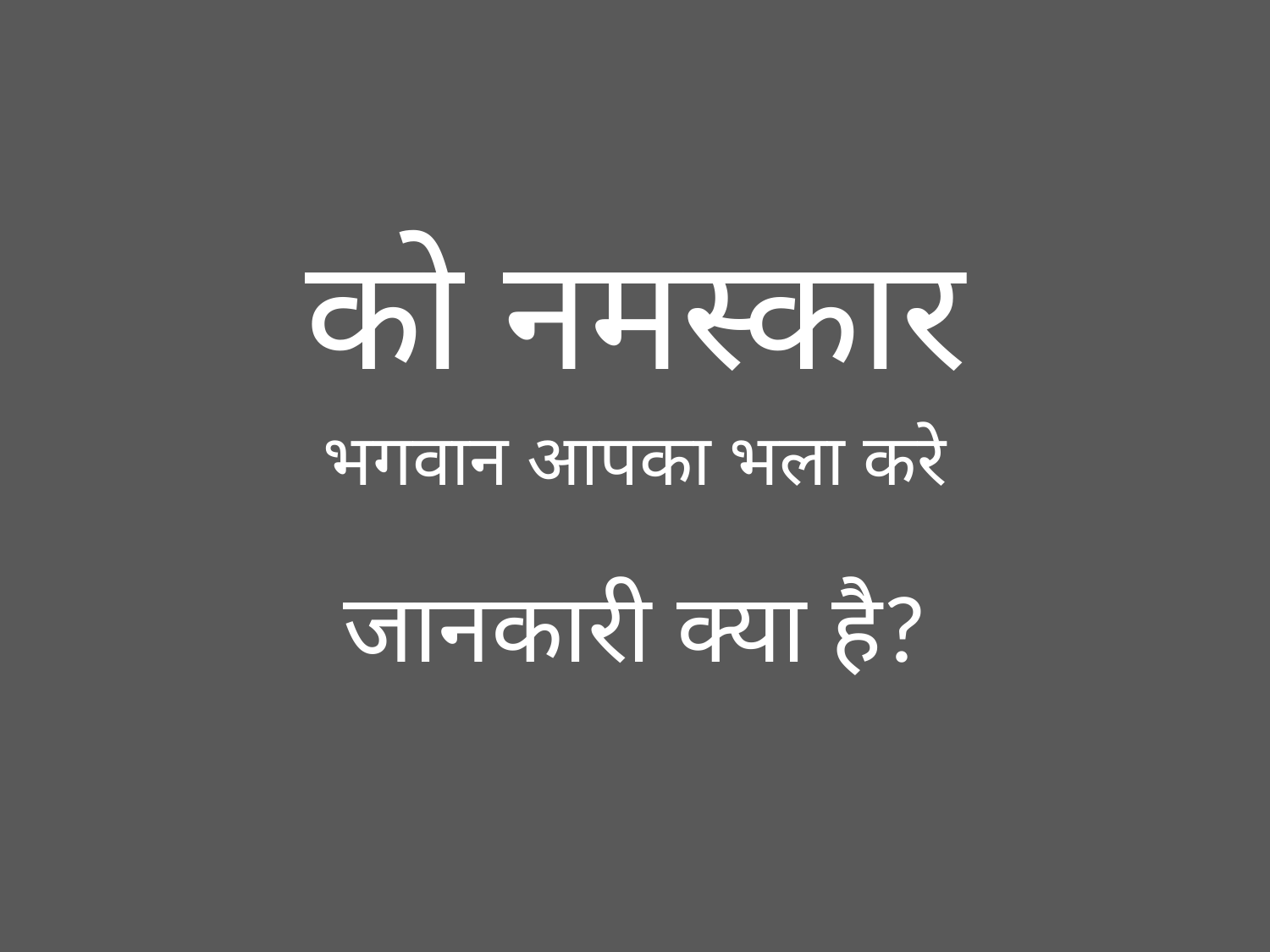

को नमस्कार
भगवान आपका भला करे
जानकारी क्या है?